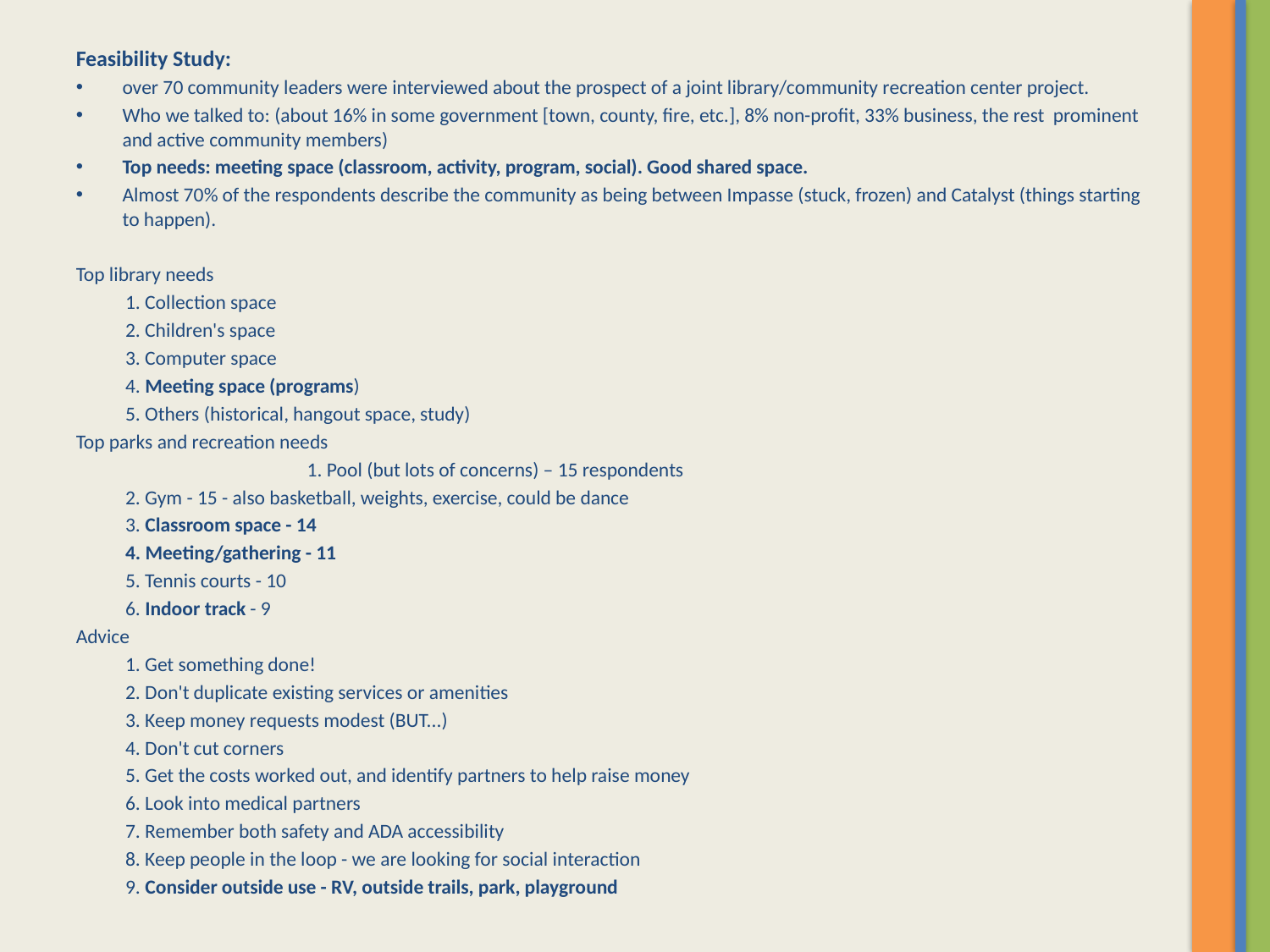

Feasibility Study:
over 70 community leaders were interviewed about the prospect of a joint library/community recreation center project.
Who we talked to: (about 16% in some government [town, county, fire, etc.], 8% non-profit, 33% business, the rest  prominent and active community members)
Top needs: meeting space (classroom, activity, program, social). Good shared space.
Almost 70% of the respondents describe the community as being between Impasse (stuck, frozen) and Catalyst (things starting to happen).

Top library needs
		1. Collection space
		2. Children's space
		3. Computer space
		4. Meeting space (programs)
		5. Others (historical, hangout space, study)
Top parks and recreation needs
                                                    1. Pool (but lots of concerns) – 15 respondents
		2. Gym - 15 - also basketball, weights, exercise, could be dance
		3. Classroom space - 14
		4. Meeting/gathering - 11
		5. Tennis courts - 10
		6. Indoor track - 9
Advice
		1. Get something done!
		2. Don't duplicate existing services or amenities
		3. Keep money requests modest (BUT...)
		4. Don't cut corners
		5. Get the costs worked out, and identify partners to help raise money
		6. Look into medical partners
		7. Remember both safety and ADA accessibility
		8. Keep people in the loop - we are looking for social interaction
		9. Consider outside use - RV, outside trails, park, playground